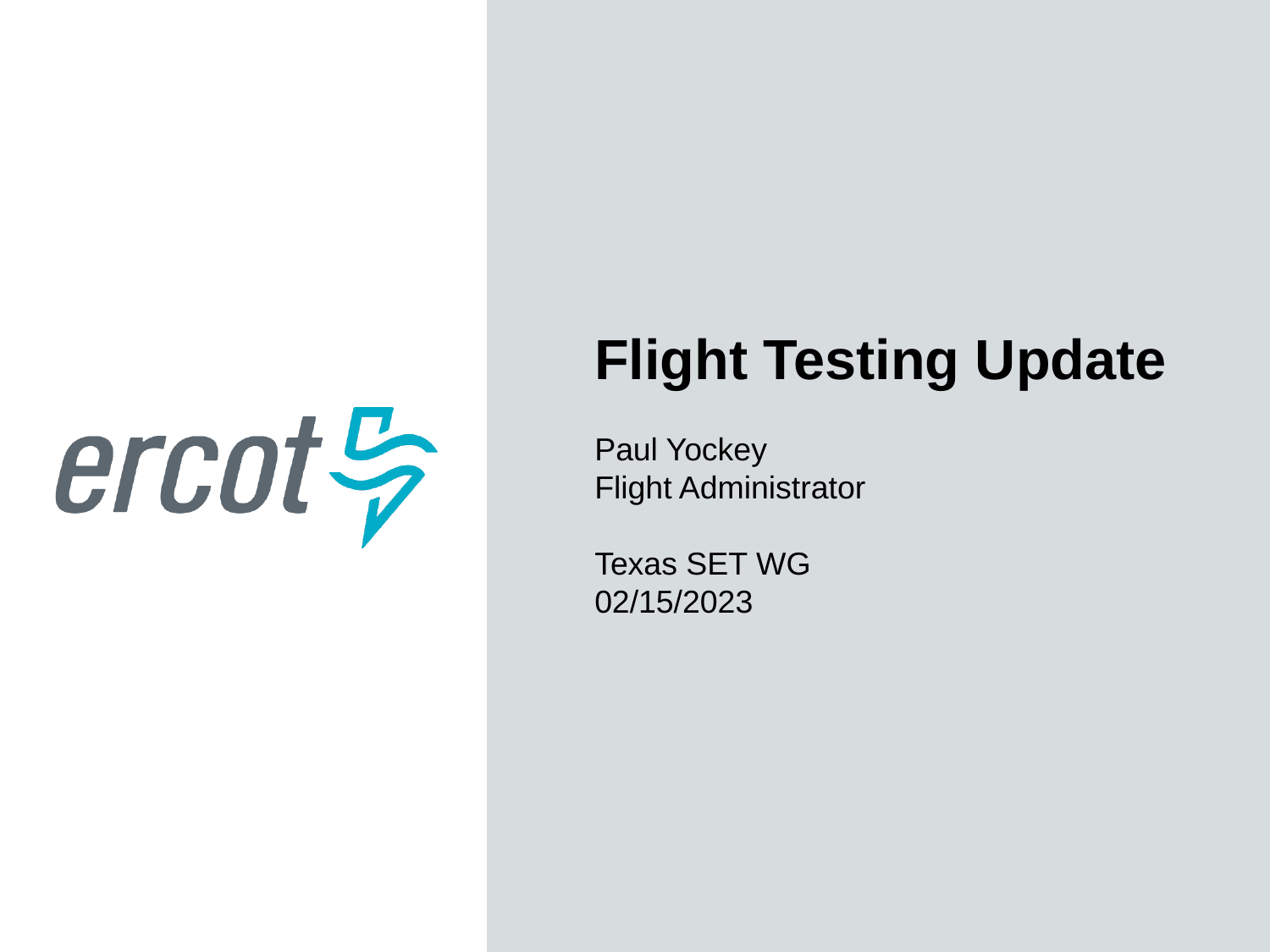

Flight Testing Update

Paul Yockey
Flight Administrator

Texas SET WG
02/15/2023